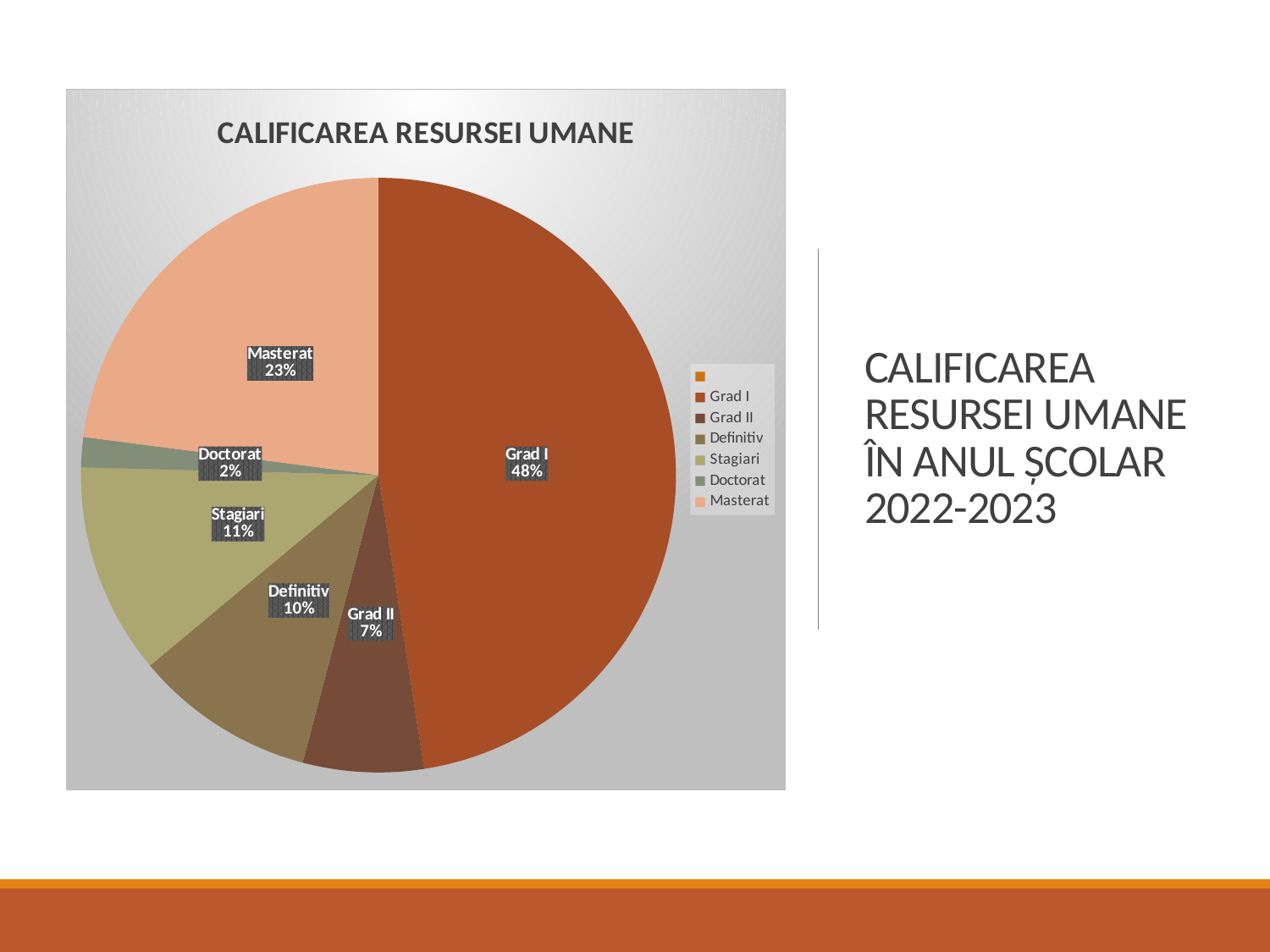

# CALIFICAREA RESURSEI UMANE ÎN ANUL ȘCOLAR 2022-2023

### Chart: CALIFICAREA RESURSEI UMANE

| Category |  |
|---|---|
|  | None |
| Grad I | 29.0 |
| Grad II | 4.0 |
| Definitiv | 6.0 |
| Stagiari | 7.0 |
| Doctorat | 1.0 |
| Masterat | 14.0 |